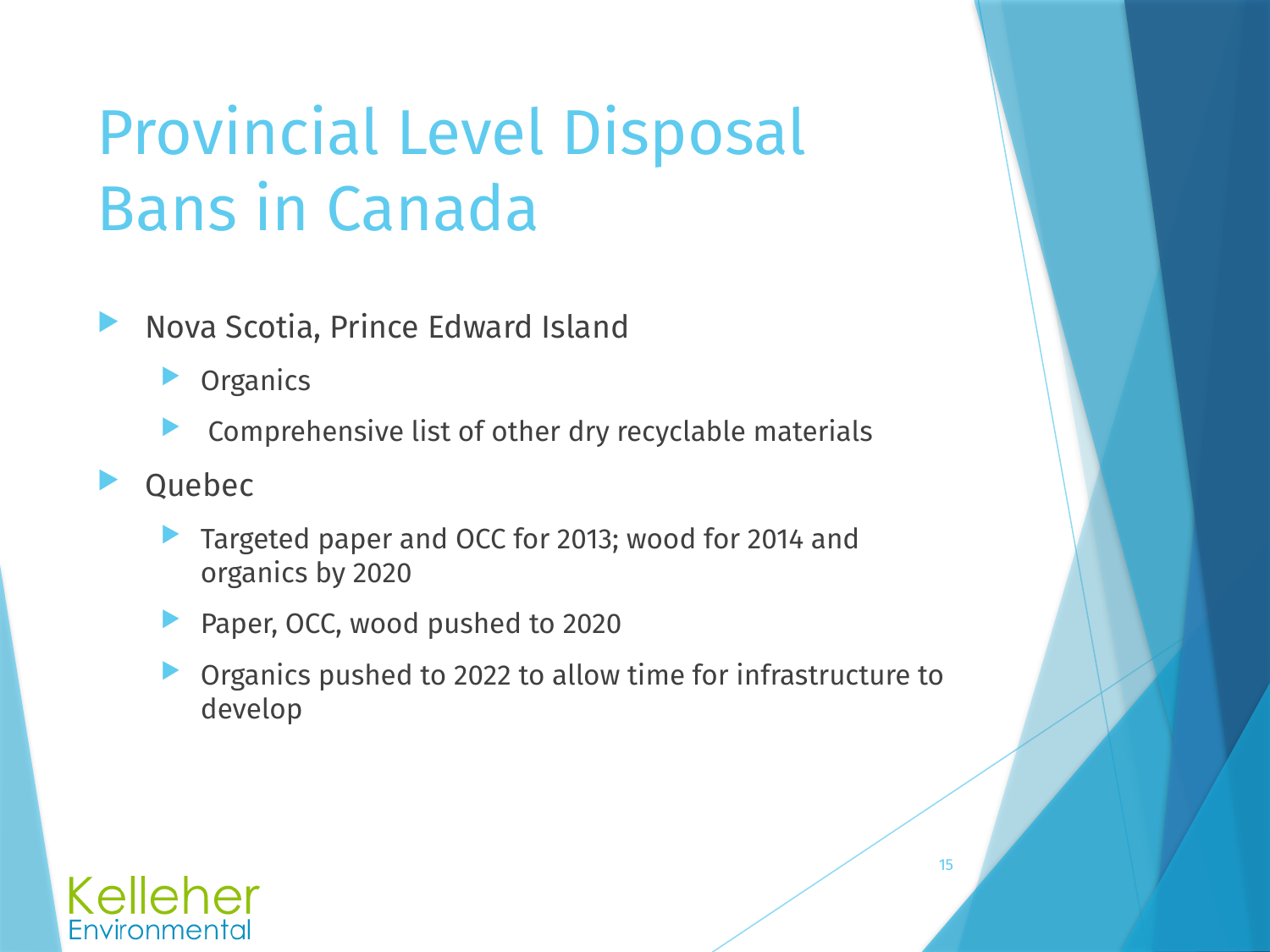

# Provincial Level Disposal Bans in Canada
Nova Scotia, Prince Edward Island
Organics
 Comprehensive list of other dry recyclable materials
Quebec
Targeted paper and OCC for 2013; wood for 2014 and organics by 2020
Paper, OCC, wood pushed to 2020
Organics pushed to 2022 to allow time for infrastructure to develop

15